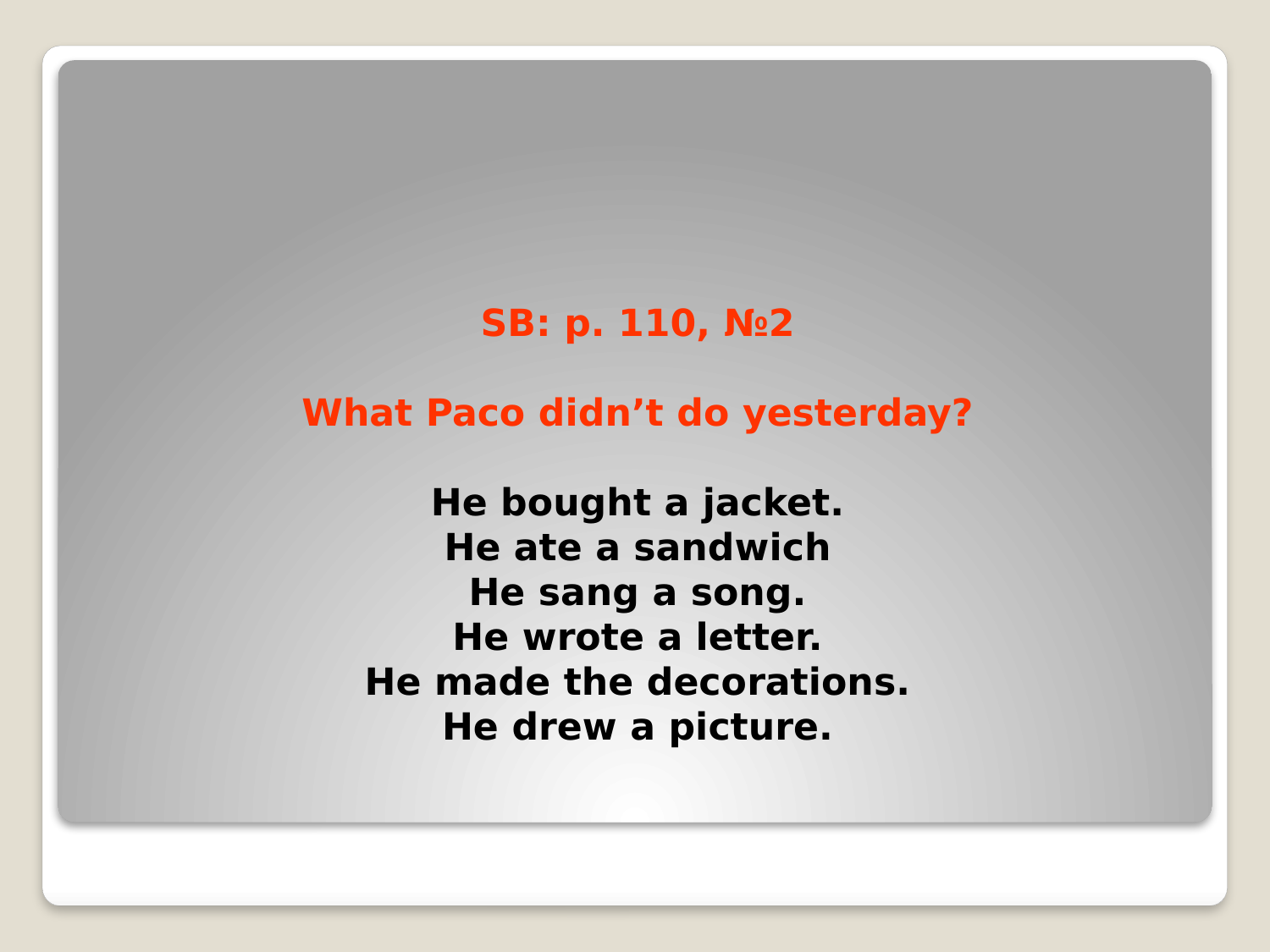

# SB: p. 110, №2 What Paco didn’t do yesterday? He bought a jacket. He ate a sandwich He sang a song. He wrote a letter. He made the decorations. He drew a picture.